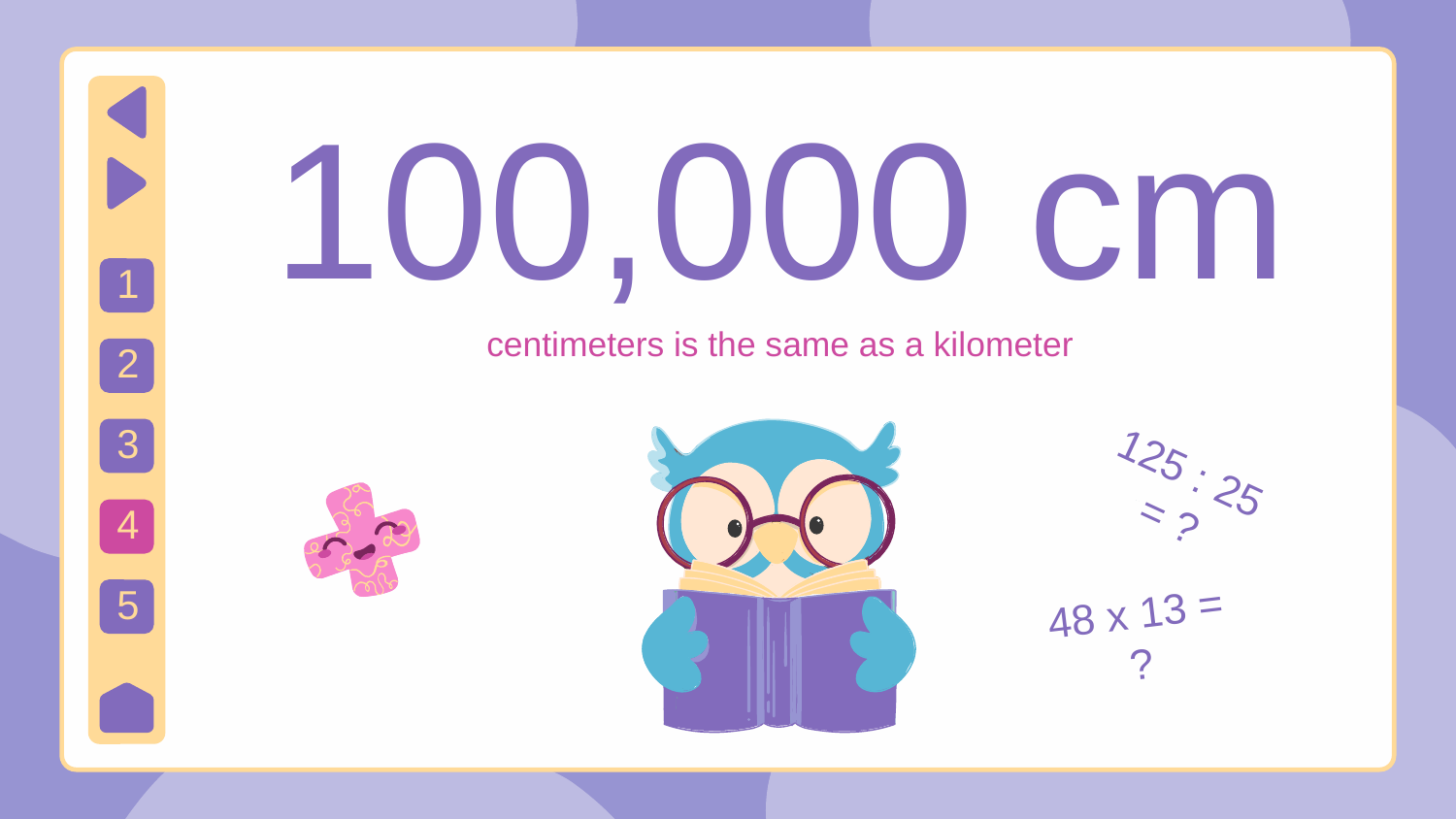

# 100,000 cm

1
centimeters is the same as a kilometer
2
3

125 : 25 = ?

4

5
48 x 13 = ?